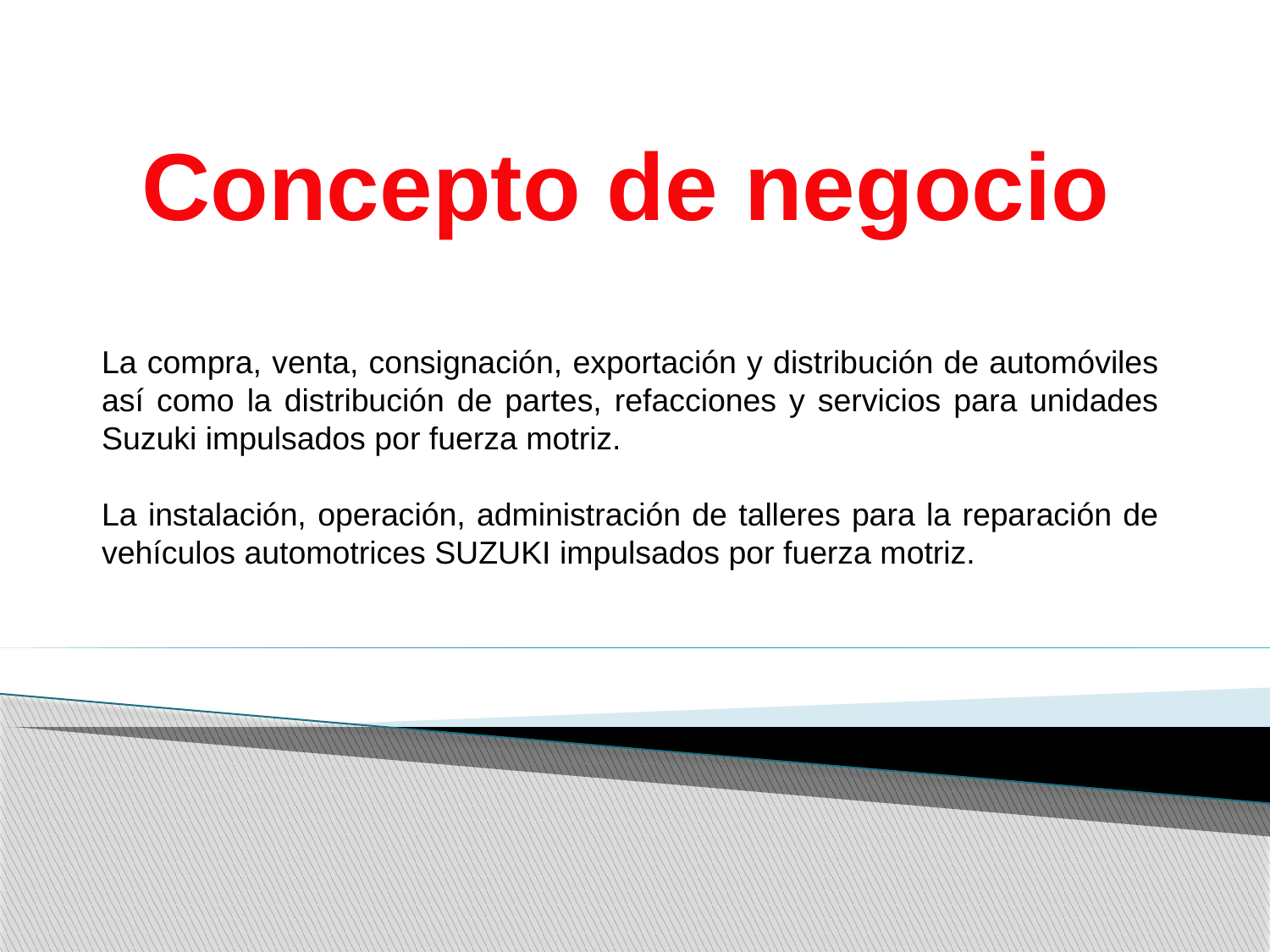

Concepto de negocio

La compra, venta, consignación, exportación y distribución de automóviles así como la distribución de partes, refacciones y servicios para unidades Suzuki impulsados por fuerza motriz.

La instalación, operación, administración de talleres para la reparación de vehículos automotrices SUZUKI impulsados por fuerza motriz.